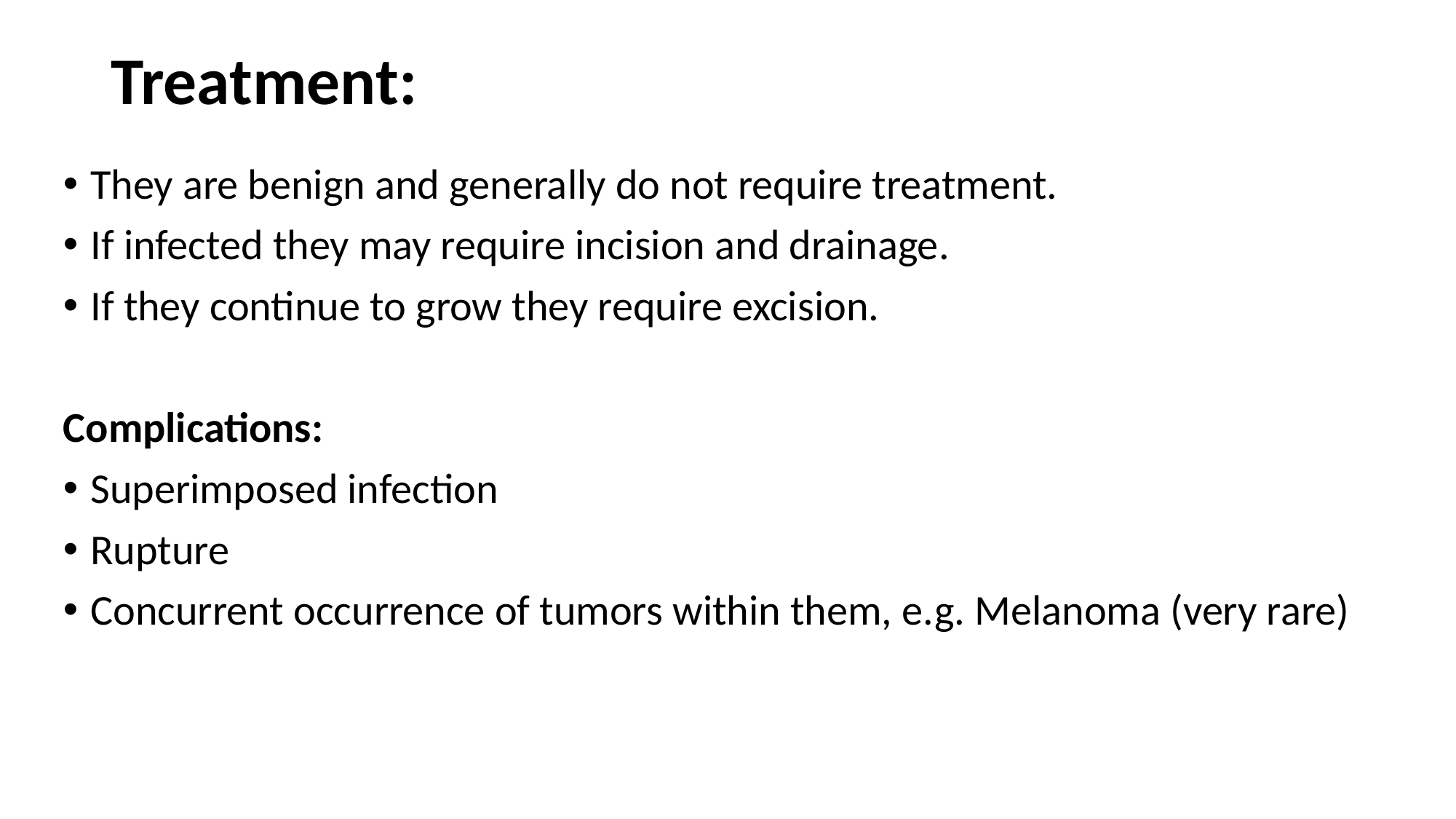

# Treatment:
They are benign and generally do not require treatment.
If infected they may require incision and drainage.
If they continue to grow they require excision.

Complications:
Superimposed infection
Rupture
Concurrent occurrence of tumors within them, e.g. Melanoma (very rare)